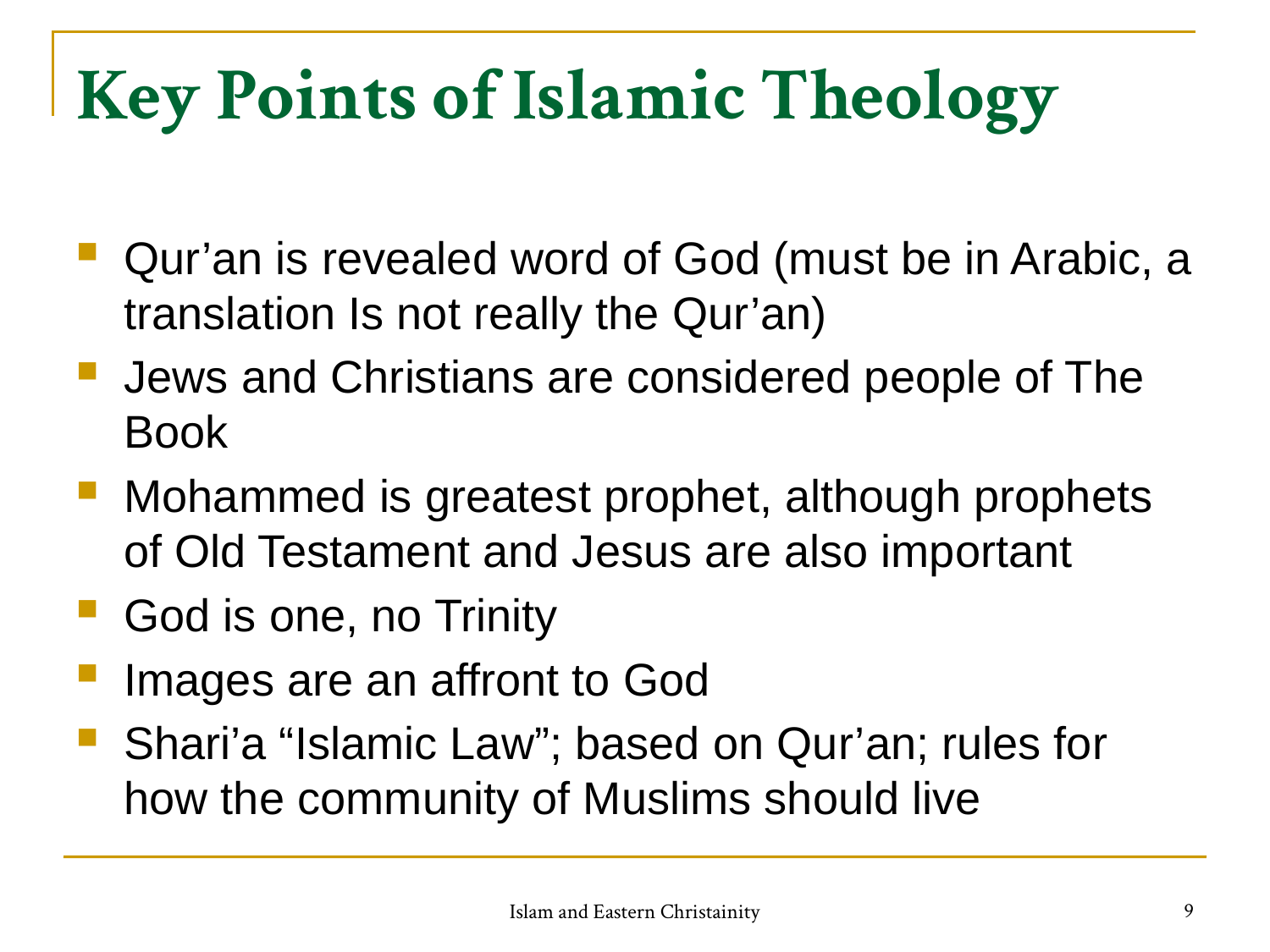

# Key Points of Islamic Theology
Qur’an is revealed word of God (must be in Arabic, a translation Is not really the Qur’an)
Jews and Christians are considered people of The Book
Mohammed is greatest prophet, although prophets of Old Testament and Jesus are also important
God is one, no Trinity
Images are an affront to God
Shari’a “Islamic Law”; based on Qur’an; rules for how the community of Muslims should live

9
Islam and Eastern Christainity